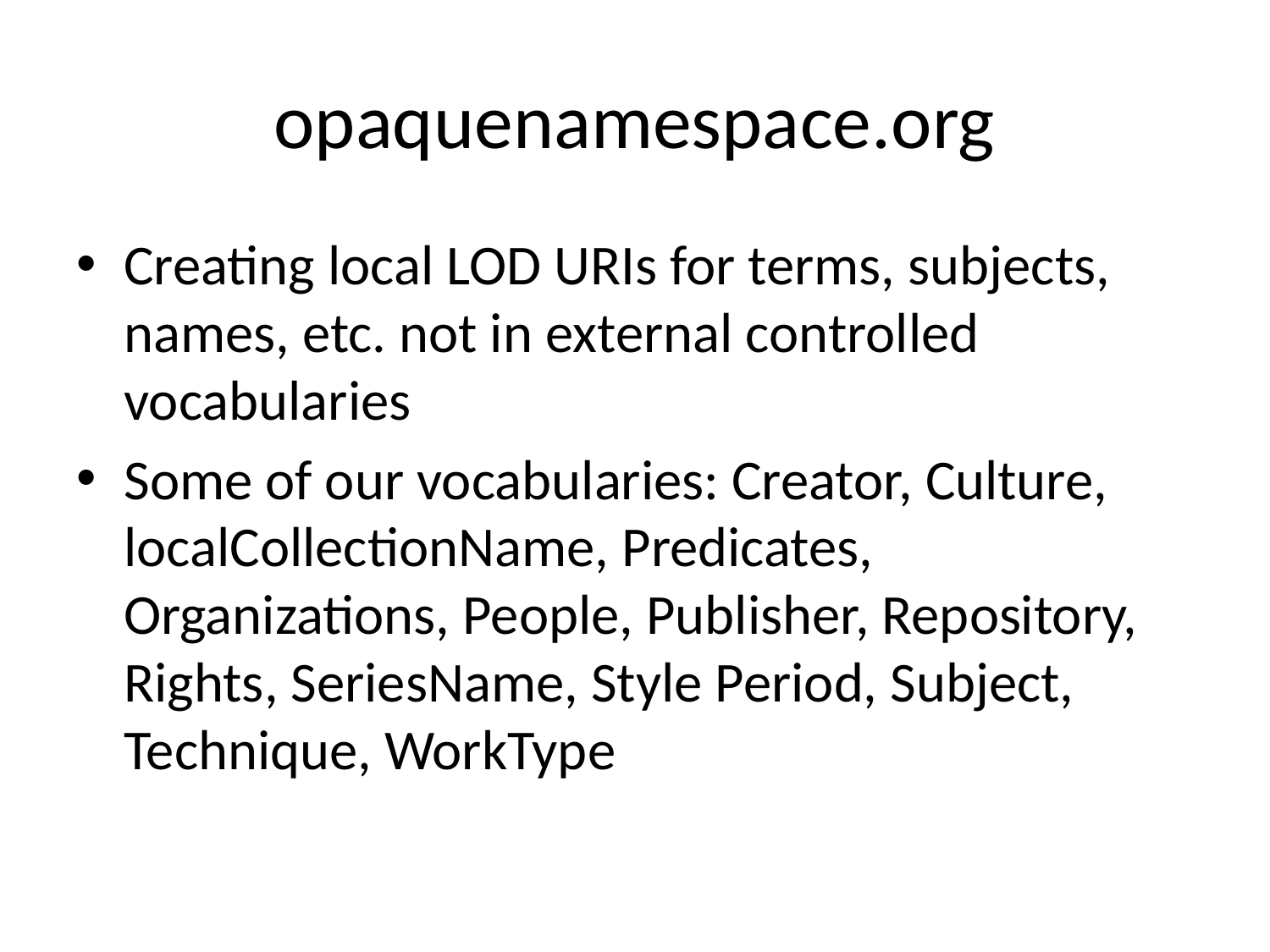

# opaquenamespace.org
Creating local LOD URIs for terms, subjects, names, etc. not in external controlled vocabularies
Some of our vocabularies: Creator, Culture, localCollectionName, Predicates, Organizations, People, Publisher, Repository, Rights, SeriesName, Style Period, Subject, Technique, WorkType